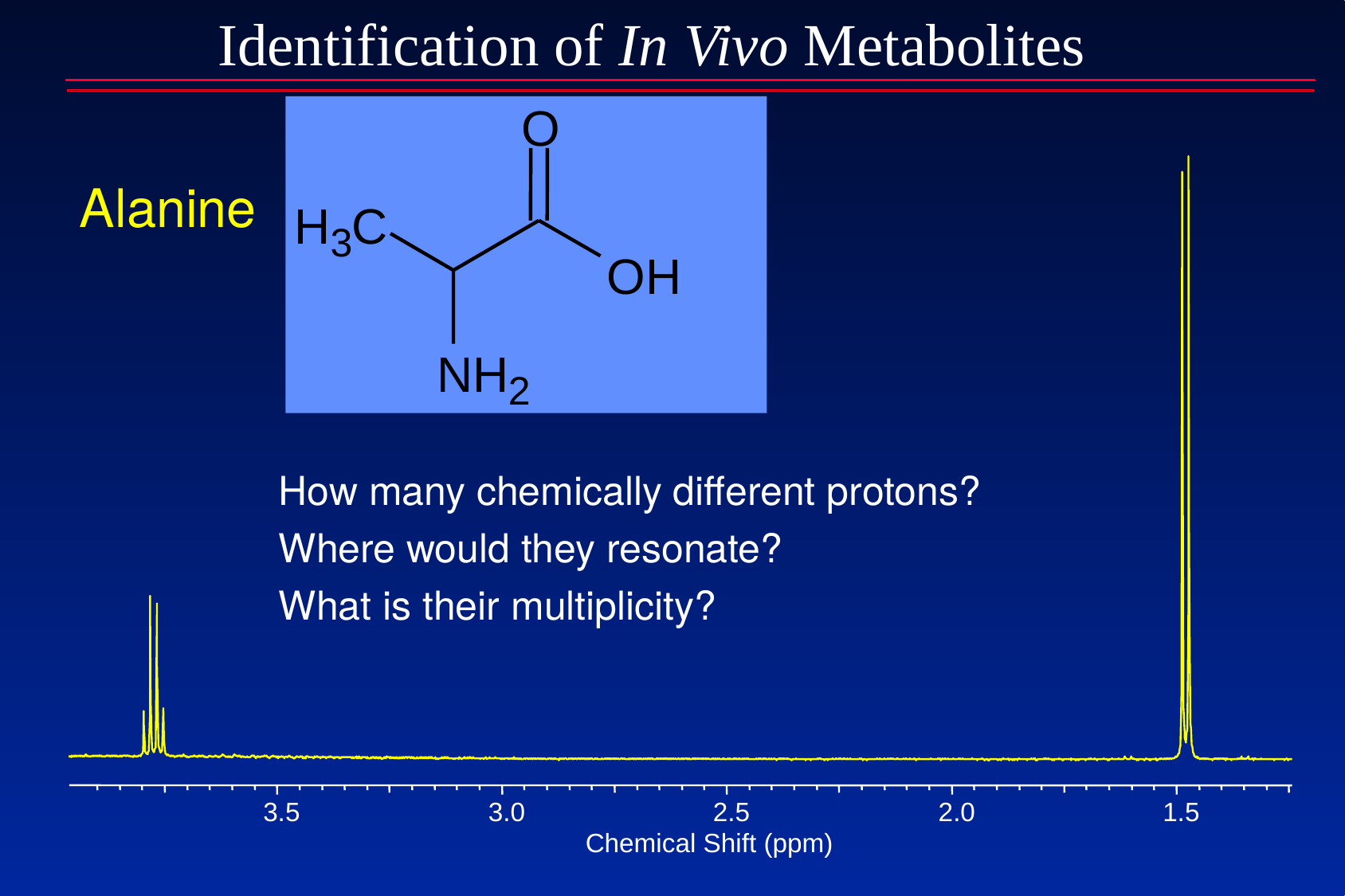

Identification of In Vivo Metabolites

O

3.5
3.0
2.5
2.0
1.5
Chemical Shift (ppm)
Alanine
H
C
3

O
H
N
H
2
How many chemically different protons?
Where would they resonate?
What is their multiplicity?